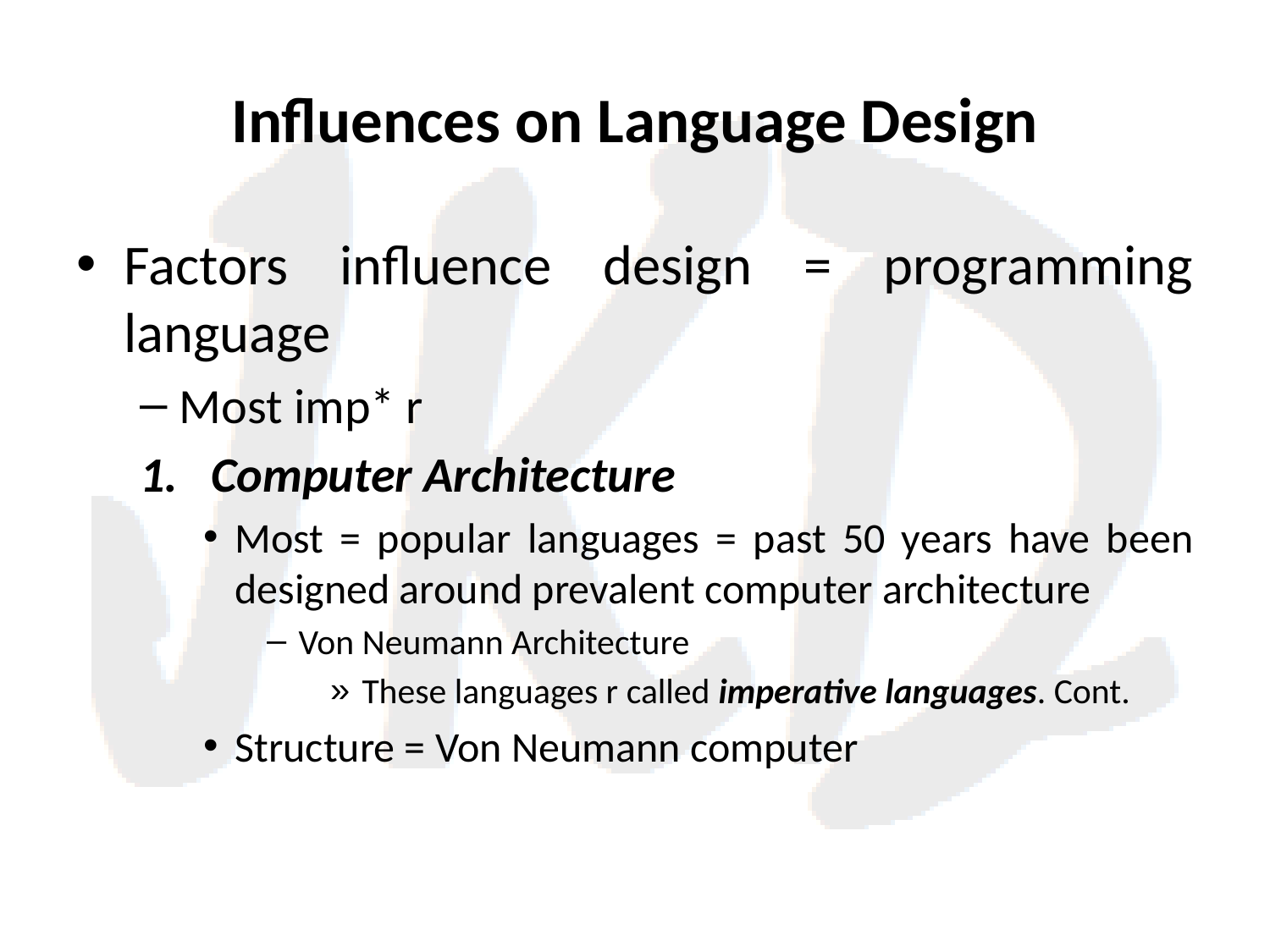

# Influences on Language Design
Factors influence design = programming language
Most imp* r
Computer Architecture
Most = popular languages = past 50 years have been designed around prevalent computer architecture
Von Neumann Architecture
These languages r called imperative languages. Cont.
Structure = Von Neumann computer